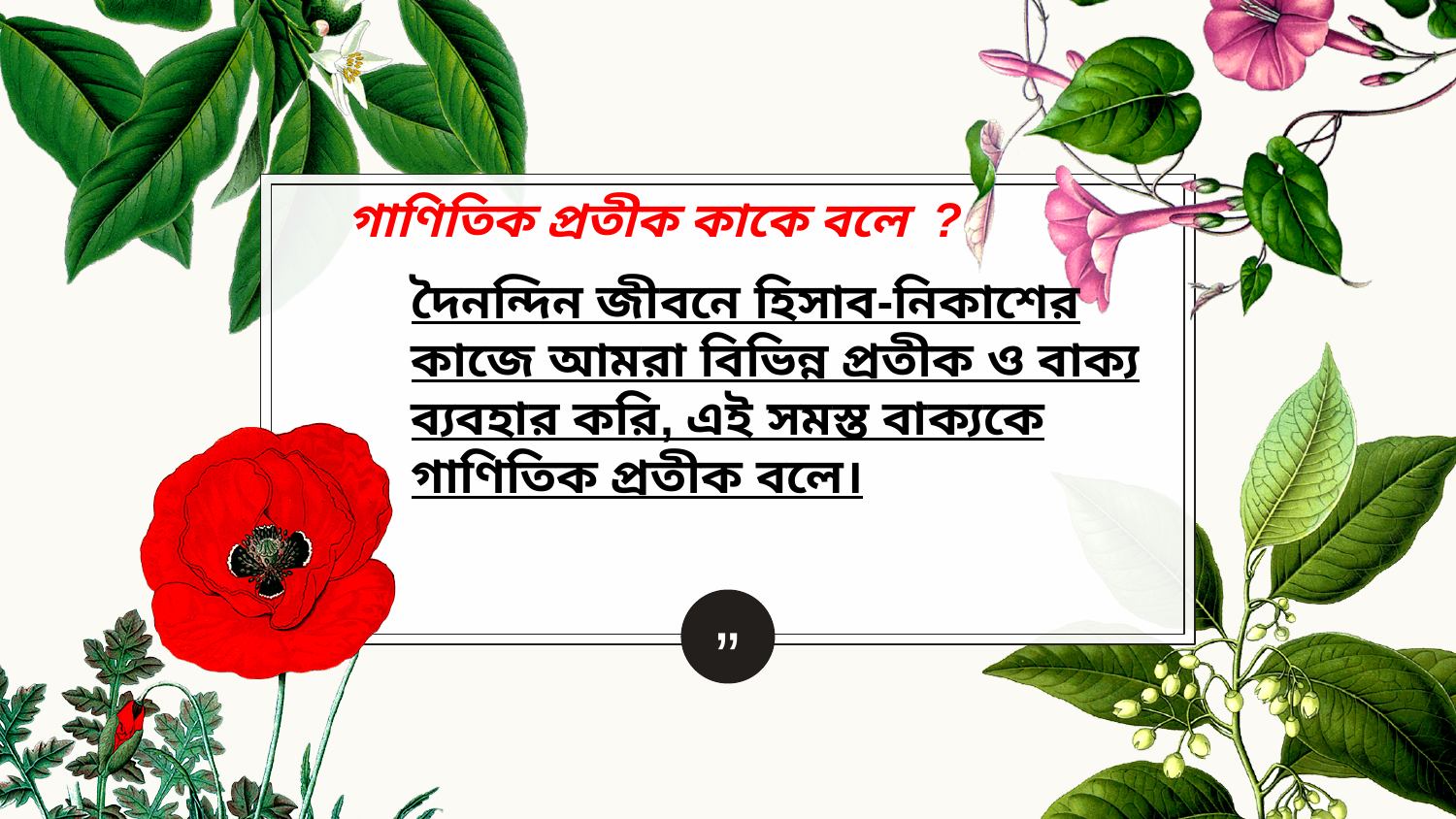

গাণিতিক প্রতীক কাকে বলে  ?

দৈনন্দিন জীবনে হিসাব-নিকাশের কাজে আমরা বিভিন্ন প্রতীক ও বাক্য ব্যবহার করি, এই সমস্ত বাক্যকে গাণিতিক প্রতীক বলে।